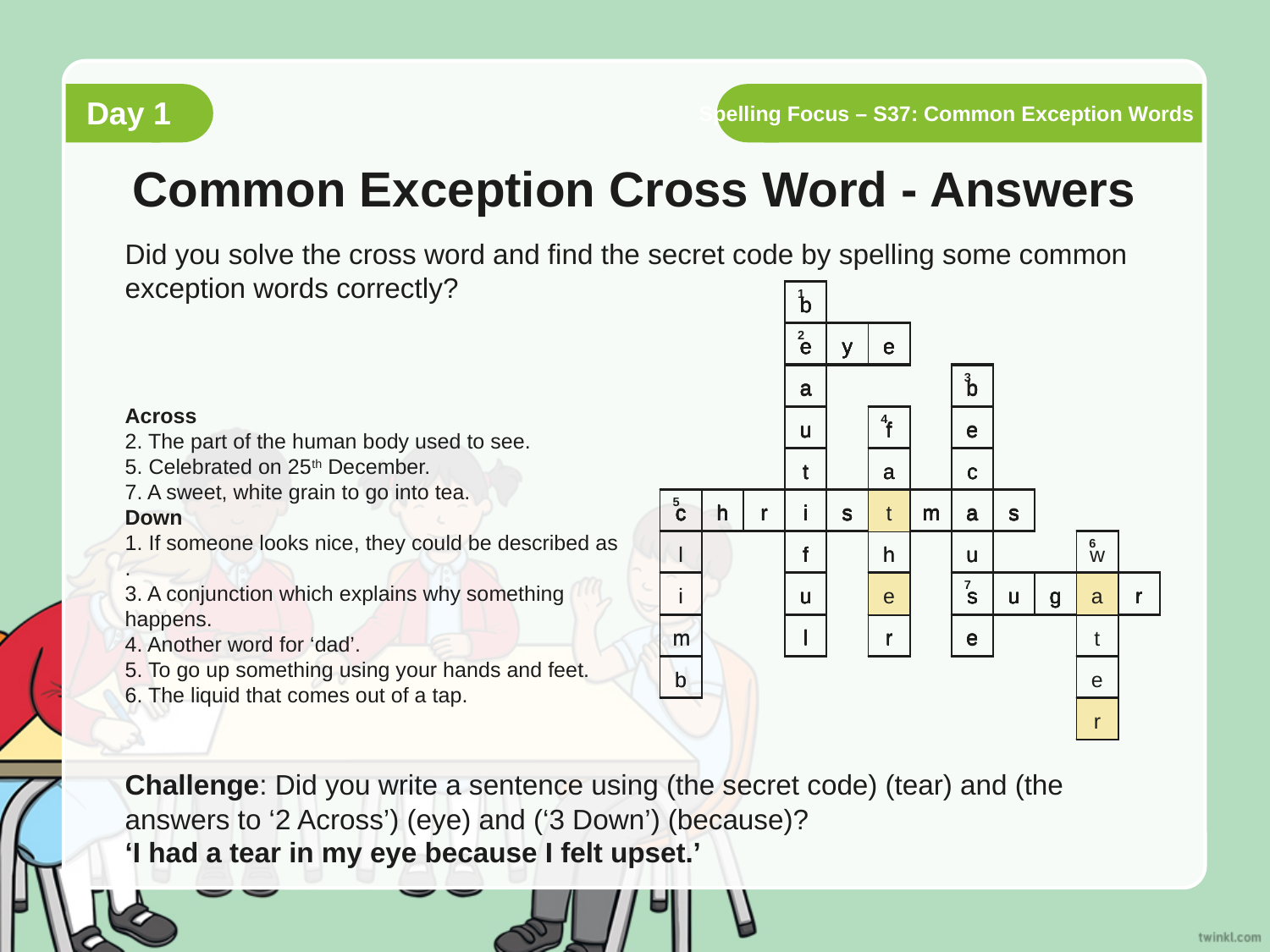

Day 1

Spelling Focus – S37: Common Exception Words
# Common Exception Cross Word - Answers
Did you solve the cross word and find the secret code by spelling some common exception words correctly?
|  |  |  | 1 |  |  |  |  |  |  |  |  |
| --- | --- | --- | --- | --- | --- | --- | --- | --- | --- | --- | --- |
|  |  |  | 2 |  |  |  |  |  |  |  |  |
|  |  |  |  |  |  |  | 3 |  |  |  |  |
|  |  |  |  |  | 4 |  |  |  |  |  |  |
|  |  |  |  |  |  |  |  |  |  |  |  |
| 5 |  |  |  |  |  |  |  |  |  |  |  |
|  |  |  |  |  |  |  |  |  |  | 6 |  |
|  |  |  |  |  |  |  | 7 |  |  |  |  |
|  |  |  |  |  |  |  |  |  |  |  |  |
|  |  |  |  |  |  |  |  |  |  |  |  |
|  |  |  |  |  |  |  |  |  |  |  |  |
|  |  |  |  |  |  |  |  |  |  |  |  |
| --- | --- | --- | --- | --- | --- | --- | --- | --- | --- | --- | --- |
|  |  |  | e | y | e |  |  |  |  |  |  |
|  |  |  |  |  |  |  |  |  |  |  |  |
|  |  |  |  |  |  |  |  |  |  |  |  |
|  |  |  |  |  |  |  |  |  |  |  |  |
| c | h | r | i | s | t | m | a | s |  |  |  |
|  |  |  |  |  |  |  |  |  |  |  |  |
|  |  |  |  |  |  |  |  |  |  |  |  |
|  |  |  |  |  |  |  |  |  |  |  |  |
|  |  |  |  |  |  |  |  |  |  |  |  |
|  |  |  |  |  |  |  |  |  |  |  |  |
|  |  |  |  |  |  |  |  |  |  |  |  |
| --- | --- | --- | --- | --- | --- | --- | --- | --- | --- | --- | --- |
|  |  |  | e | y | e |  |  |  |  |  |  |
|  |  |  |  |  |  |  |  |  |  |  |  |
|  |  |  |  |  |  |  |  |  |  |  |  |
|  |  |  |  |  |  |  |  |  |  |  |  |
|  |  |  |  |  |  |  |  |  |  |  |  |
|  |  |  |  |  |  |  |  |  |  |  |  |
|  |  |  |  |  |  |  |  |  |  |  |  |
|  |  |  |  |  |  |  |  |  |  |  |  |
|  |  |  |  |  |  |  |  |  |  |  |  |
|  |  |  |  |  |  |  |  |  |  |  |  |
|  |  |  | b |  |  |  |  |  |  |  |  |
| --- | --- | --- | --- | --- | --- | --- | --- | --- | --- | --- | --- |
|  |  |  | e | y | e |  |  |  |  |  |  |
|  |  |  | a |  |  |  | b |  |  |  |  |
|  |  |  | u |  | f |  | e |  |  |  |  |
|  |  |  | t |  | a |  | c |  |  |  |  |
| c | h | r | i | s | t | m | a | s |  |  |  |
| l |  |  | f |  | h |  | u |  |  |  |  |
| i |  |  | u |  | e |  | s | u | g | a | r |
| m |  |  | l |  | r |  | e |  |  |  |  |
| b |  |  |  |  |  |  |  |  |  |  |  |
|  |  |  |  |  |  |  |  |  |  |  |  |
|  |  |  |  |  |  |  |  |  |  |  |  |
| --- | --- | --- | --- | --- | --- | --- | --- | --- | --- | --- | --- |
|  |  |  | e | y | e |  |  |  |  |  |  |
|  |  |  |  |  |  |  |  |  |  |  |  |
|  |  |  |  |  |  |  |  |  |  |  |  |
|  |  |  |  |  |  |  |  |  |  |  |  |
| c | h | r | i | s | t | m | a | s |  |  |  |
|  |  |  |  |  |  |  |  |  |  |  |  |
|  |  |  |  |  |  |  | s | u | g | a | r |
|  |  |  |  |  |  |  |  |  |  |  |  |
|  |  |  |  |  |  |  |  |  |  |  |  |
|  |  |  |  |  |  |  |  |  |  |  |  |
|  |  |  | b |  |  |  |  |  |  |  |  |
| --- | --- | --- | --- | --- | --- | --- | --- | --- | --- | --- | --- |
|  |  |  | e | y | e |  |  |  |  |  |  |
|  |  |  | a |  |  |  |  |  |  |  |  |
|  |  |  | u |  |  |  |  |  |  |  |  |
|  |  |  | t |  |  |  |  |  |  |  |  |
| c | h | r | i | s | t | m | a | s |  |  |  |
|  |  |  | f |  |  |  |  |  |  |  |  |
|  |  |  | u |  |  |  | s | u | g | a | r |
|  |  |  | l |  |  |  |  |  |  |  |  |
|  |  |  |  |  |  |  |  |  |  |  |  |
|  |  |  |  |  |  |  |  |  |  |  |  |
|  |  |  | b |  |  |  |  |  |  |  |  |
| --- | --- | --- | --- | --- | --- | --- | --- | --- | --- | --- | --- |
|  |  |  | e | y | e |  |  |  |  |  |  |
|  |  |  | a |  |  |  | b |  |  |  |  |
|  |  |  | u |  |  |  | e |  |  |  |  |
|  |  |  | t |  |  |  | c |  |  |  |  |
| c | h | r | i | s | t | m | a | s |  |  |  |
|  |  |  | f |  |  |  | u |  |  |  |  |
|  |  |  | u |  |  |  | s | u | g | a | r |
|  |  |  | l |  |  |  | e |  |  |  |  |
|  |  |  |  |  |  |  |  |  |  |  |  |
|  |  |  |  |  |  |  |  |  |  |  |  |
|  |  |  | b |  |  |  |  |  |  |  |  |
| --- | --- | --- | --- | --- | --- | --- | --- | --- | --- | --- | --- |
|  |  |  | e | y | e |  |  |  |  |  |  |
|  |  |  | a |  |  |  | b |  |  |  |  |
|  |  |  | u |  | f |  | e |  |  |  |  |
|  |  |  | t |  | a |  | c |  |  |  |  |
| c | h | r | i | s | t | m | a | s |  |  |  |
|  |  |  | f |  | h |  | u |  |  |  |  |
|  |  |  | u |  | e |  | s | u | g | a | r |
|  |  |  | l |  | r |  | e |  |  |  |  |
|  |  |  |  |  |  |  |  |  |  |  |  |
|  |  |  |  |  |  |  |  |  |  |  |  |
|  |  |  | b |  |  |  |  |  |  |  |  |
| --- | --- | --- | --- | --- | --- | --- | --- | --- | --- | --- | --- |
|  |  |  | e | y | e |  |  |  |  |  |  |
|  |  |  | a |  |  |  | b |  |  |  |  |
|  |  |  | u |  | f |  | e |  |  |  |  |
|  |  |  | t |  | a |  | c |  |  |  |  |
| c | h | r | i | s | t | m | a | s |  |  |  |
|  |  |  | f |  | h |  | u |  |  |  |  |
|  |  |  | u |  | e |  | s | u | g | a | r |
|  |  |  | l |  | r |  | e |  |  |  |  |
|  |  |  |  |  |  |  |  |  |  |  |  |
|  |  |  |  |  |  |  |  |  |  |  |  |
|  |  |  | b |  |  |  |  |  |  |  |  |
| --- | --- | --- | --- | --- | --- | --- | --- | --- | --- | --- | --- |
|  |  |  | e | y | e |  |  |  |  |  |  |
|  |  |  | a |  |  |  | b |  |  |  |  |
|  |  |  | u |  | f |  | e |  |  |  |  |
|  |  |  | t |  | a |  | c |  |  |  |  |
| c | h | r | i | s | t | m | a | s |  |  |  |
| l |  |  | f |  | h |  | u |  |  | w |  |
| i |  |  | u |  | e |  | s | u | g | a | r |
| m |  |  | l |  | r |  | e |  |  | t |  |
| b |  |  |  |  |  |  |  |  |  | e |  |
|  |  |  |  |  |  |  |  |  |  | r |  |
Across
2. The part of the human body used to see.
5. Celebrated on 25th December.
7. A sweet, white grain to go into tea.
Down
1. If someone looks nice, they could be described as     .
3. A conjunction which explains why something happens.
4. Another word for ‘dad’.
5. To go up something using your hands and feet.
6. The liquid that comes out of a tap.
Challenge: Did you write a sentence using (the secret code) (tear) and (the answers to ‘2 Across’) (eye) and (‘3 Down’) (because)?
‘I had a tear in my eye because I felt upset.’